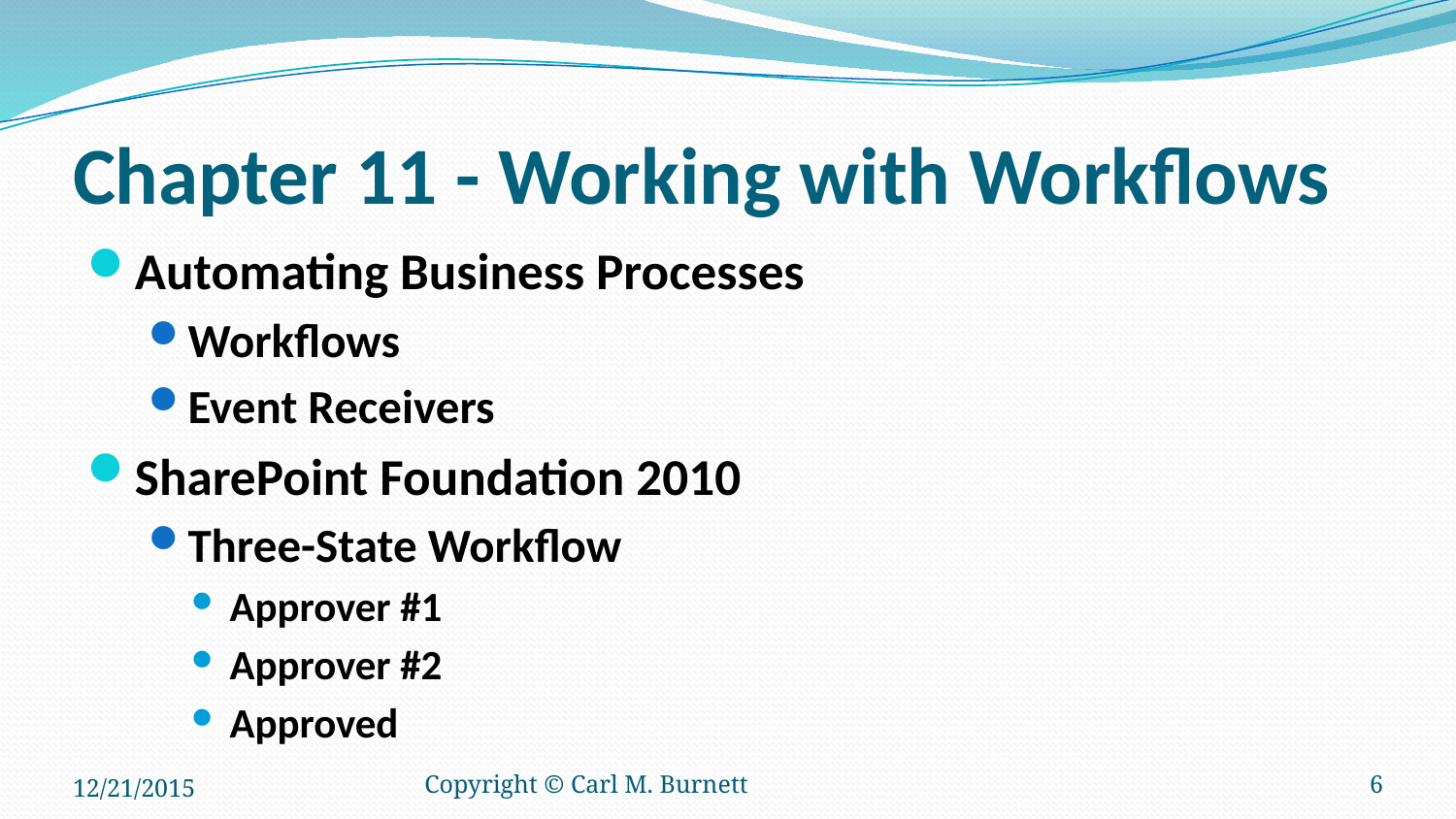

# Chapter 11 - Working with Workflows
Automating Business Processes
Workflows
Event Receivers
SharePoint Foundation 2010
Three-State Workflow
Approver #1
Approver #2
Approved
12/21/2015
Copyright © Carl M. Burnett
6